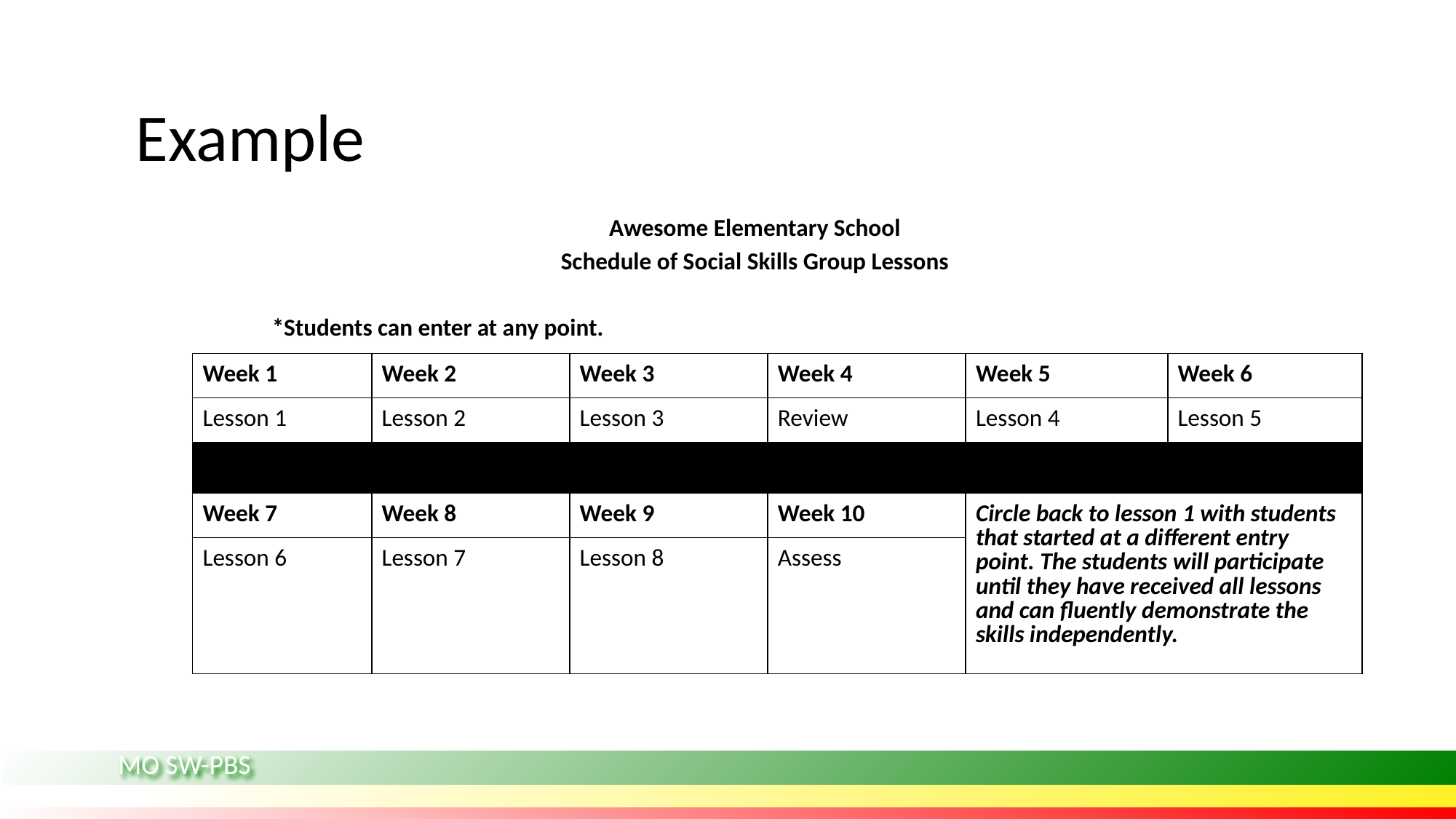

Awesome Elementary School
Schedule of Social Skills Group Lessons

*Students can enter at any point.
# Example
| Week 1 | Week 2 | Week 3 | Week 4 | Week 5 | Week 6 |
| --- | --- | --- | --- | --- | --- |
| Lesson 1 | Lesson 2 | Lesson 3 | Review | Lesson 4 | Lesson 5 |
|  |  |  |  |  |  |
| Week 7 | Week 8 | Week 9 | Week 10 | Circle back to lesson 1 with students that started at a different entry point. The students will participate until they have received all lessons and can fluently demonstrate the skills independently. |  |
| Lesson 6 | Lesson 7 | Lesson 8 | Assess |  |  |